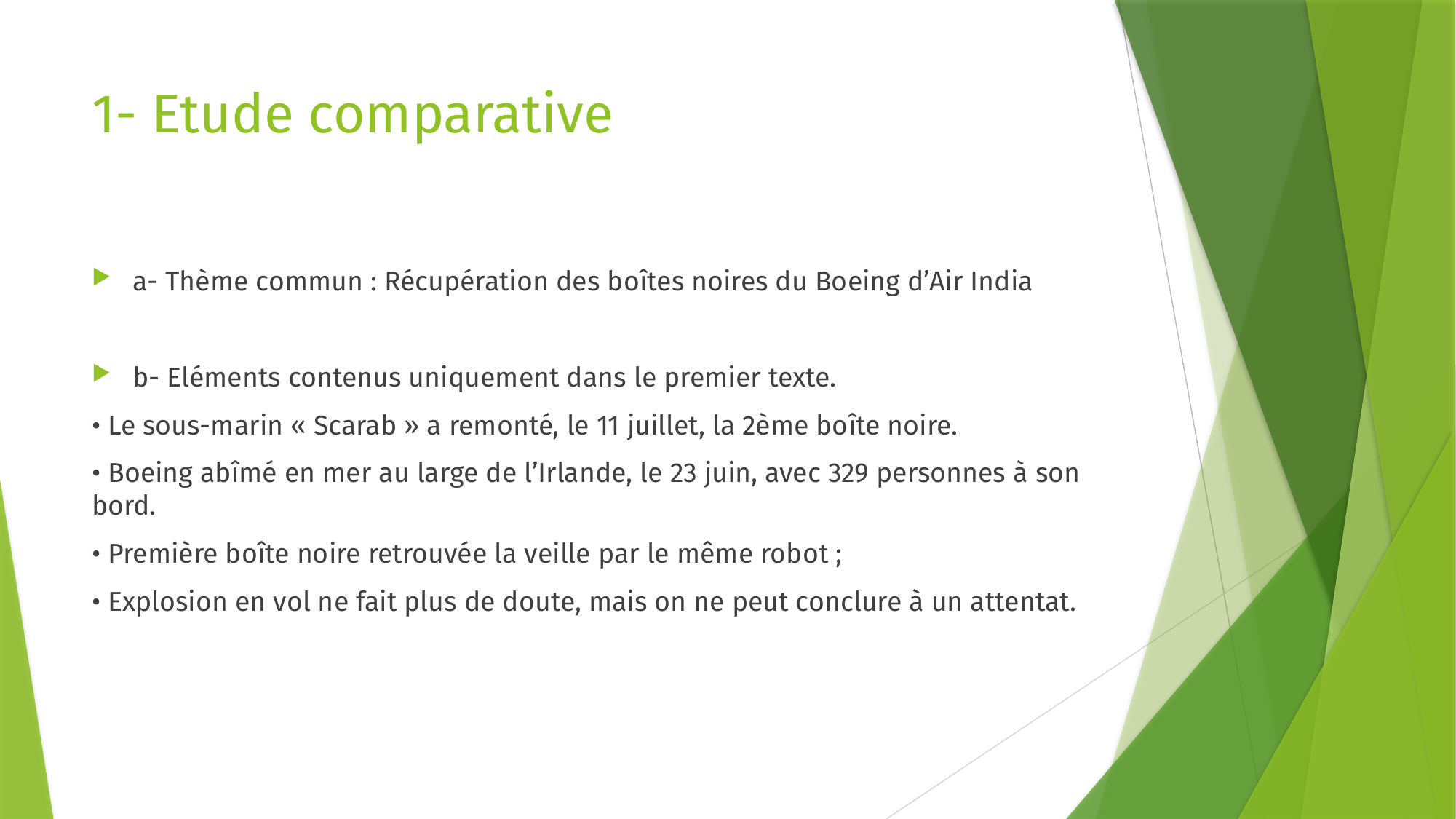

# 1- Etude comparative
a- Thème commun : Récupération des boîtes noires du Boeing d’Air India

b- Eléments contenus uniquement dans le premier texte.
• Le sous-marin « Scarab » a remonté, le 11 juillet, la 2ème boîte noire.
• Boeing abîmé en mer au large de l’Irlande, le 23 juin, avec 329 personnes à son bord.
• Première boîte noire retrouvée la veille par le même robot ;
• Explosion en vol ne fait plus de doute, mais on ne peut conclure à un attentat.